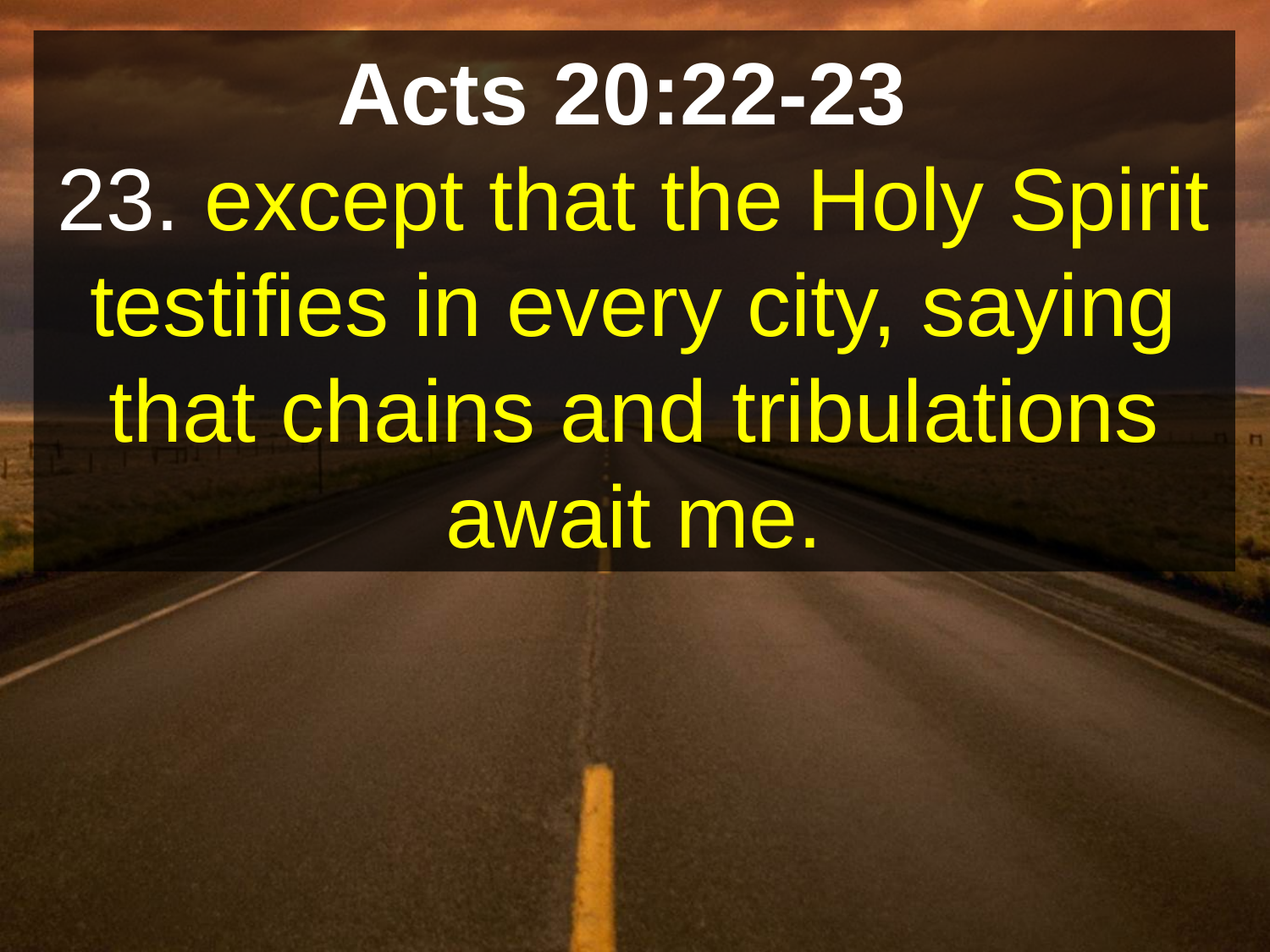

Acts 20:22-23
23. except that the Holy Spirit testifies in every city, saying that chains and tribulations await me.